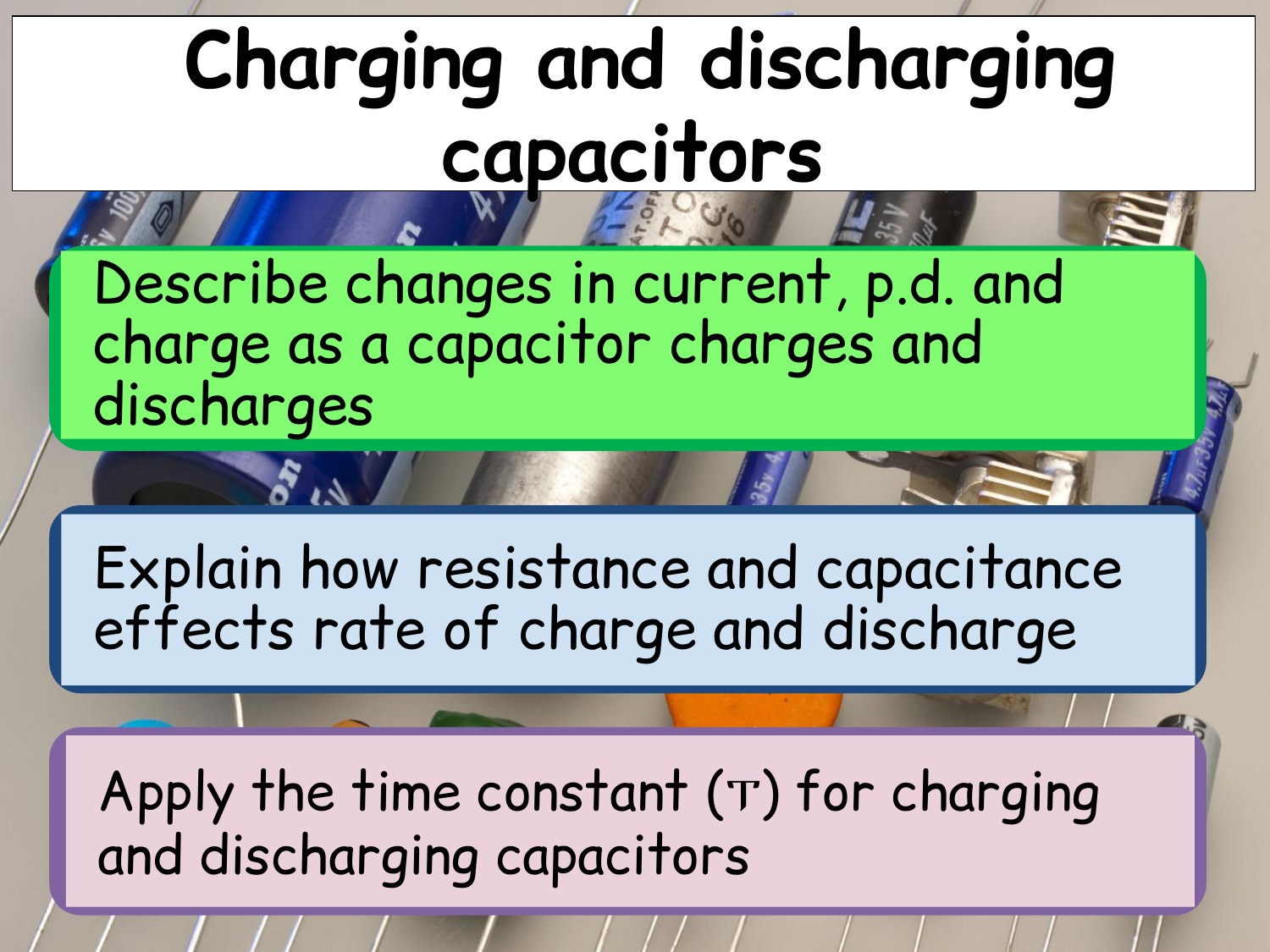

# Charging and discharging capacitors

Describe changes in current, p.d. and charge as a capacitor charges and discharges

Explain how resistance and capacitance effects rate of charge and discharge

Apply the time constant (Ⲧ) for charging and discharging capacitors